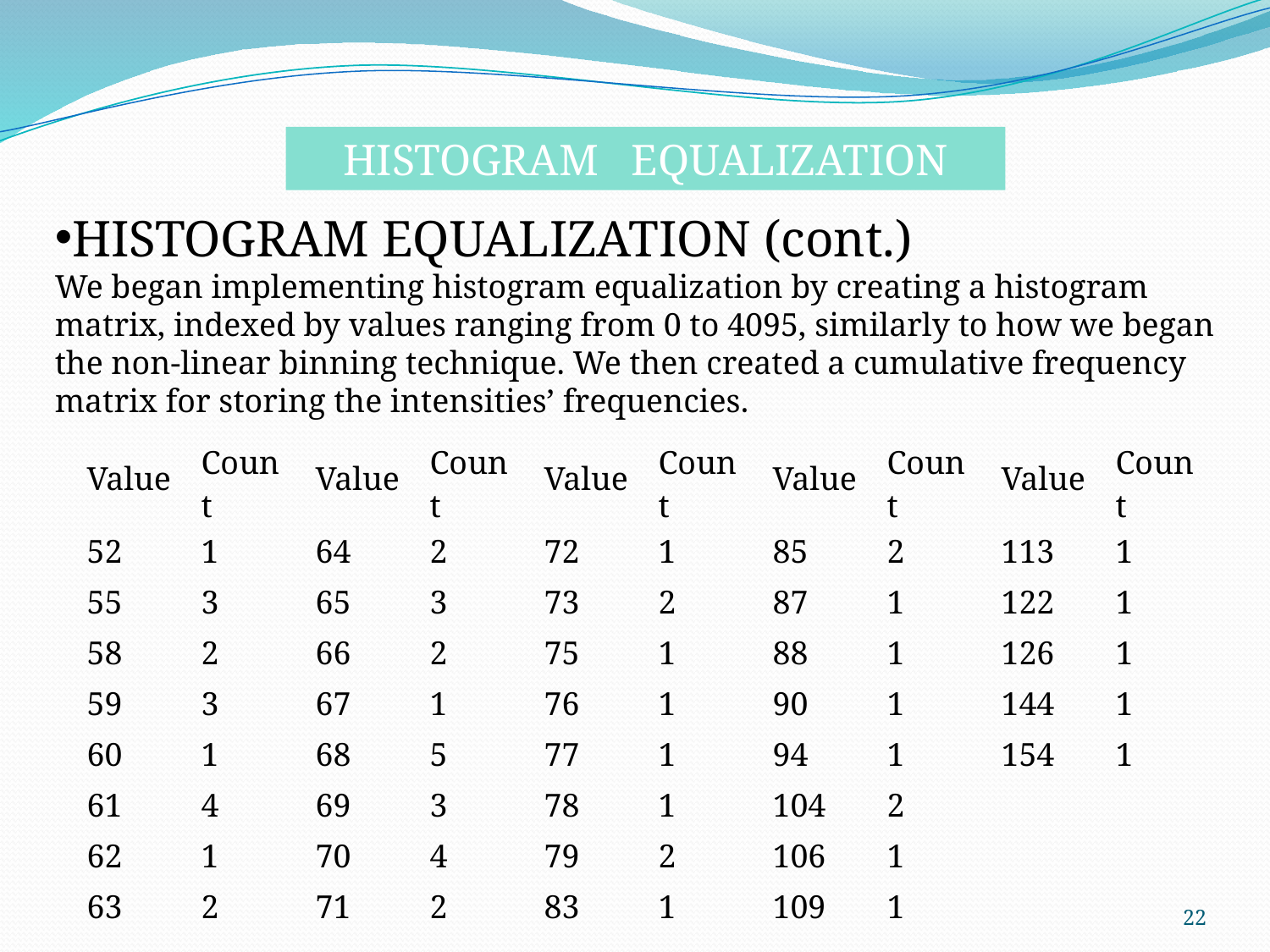

HISTOGRAM   EQUALIZATION
HISTOGRAM EQUALIZATION (cont.)
We began implementing histogram equalization by creating a histogram matrix, indexed by values ranging from 0 to 4095, similarly to how we began the non-linear binning technique. We then created a cumulative frequency matrix for storing the intensities’ frequencies.

| Value | Count | Value | Count | Value | Count | Value | Count | Value | Count |
| --- | --- | --- | --- | --- | --- | --- | --- | --- | --- |
| 52 | 1 | 64 | 2 | 72 | 1 | 85 | 2 | 113 | 1 |
| 55 | 3 | 65 | 3 | 73 | 2 | 87 | 1 | 122 | 1 |
| 58 | 2 | 66 | 2 | 75 | 1 | 88 | 1 | 126 | 1 |
| 59 | 3 | 67 | 1 | 76 | 1 | 90 | 1 | 144 | 1 |
| 60 | 1 | 68 | 5 | 77 | 1 | 94 | 1 | 154 | 1 |
| 61 | 4 | 69 | 3 | 78 | 1 | 104 | 2 |  |  |
| 62 | 1 | 70 | 4 | 79 | 2 | 106 | 1 |  |  |
| 63 | 2 | 71 | 2 | 83 | 1 | 109 | 1 |  |  |
22